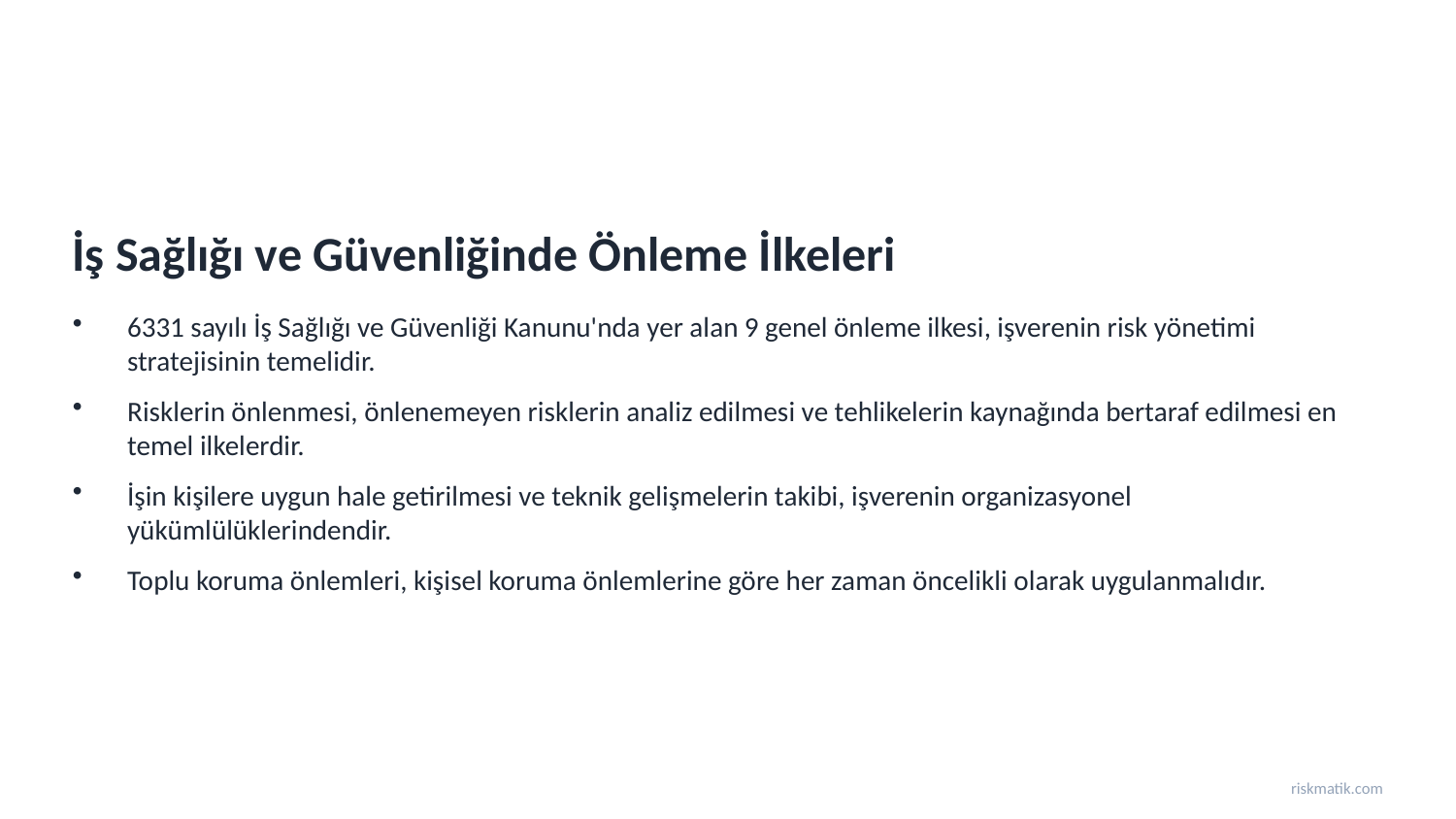

İş Sağlığı ve Güvenliğinde Önleme İlkeleri
6331 sayılı İş Sağlığı ve Güvenliği Kanunu'nda yer alan 9 genel önleme ilkesi, işverenin risk yönetimi stratejisinin temelidir.
Risklerin önlenmesi, önlenemeyen risklerin analiz edilmesi ve tehlikelerin kaynağında bertaraf edilmesi en temel ilkelerdir.
İşin kişilere uygun hale getirilmesi ve teknik gelişmelerin takibi, işverenin organizasyonel yükümlülüklerindendir.
Toplu koruma önlemleri, kişisel koruma önlemlerine göre her zaman öncelikli olarak uygulanmalıdır.
riskmatik.com